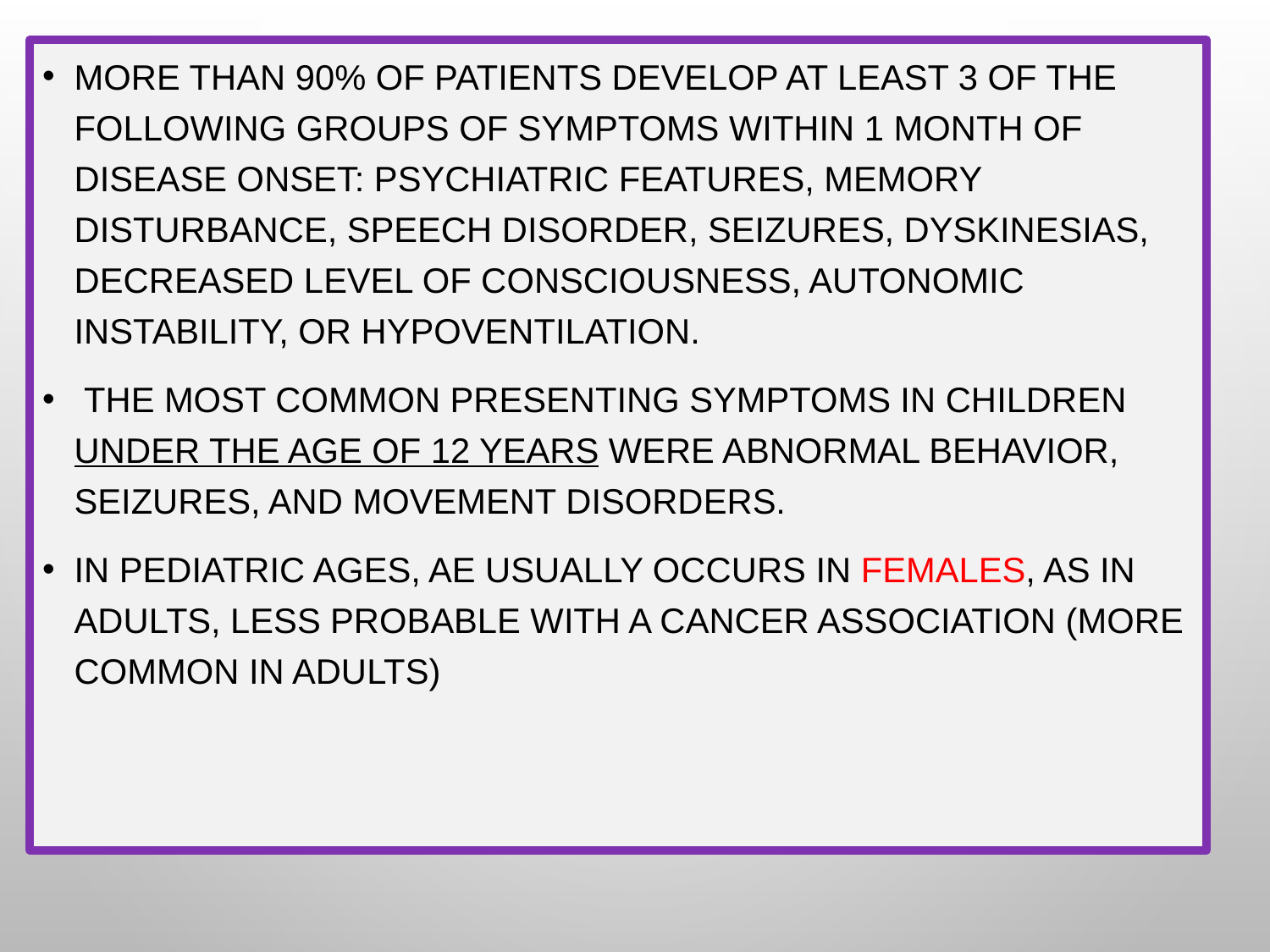

More than 90% of patients develop at least 3 of the following groups of symptoms within 1 month of disease onset: psychiatric features, memory disturbance, speech disorder, seizures, dyskinesias, decreased level of consciousness, autonomic instability, or hypoventilation.
 the most common presenting symptoms in children under the age of 12 years were abnormal behavior, seizures, and movement disorders.
In pediatric ages, AE usually occurs in females, as in adults, less probable with a cancer association (more common in adults)